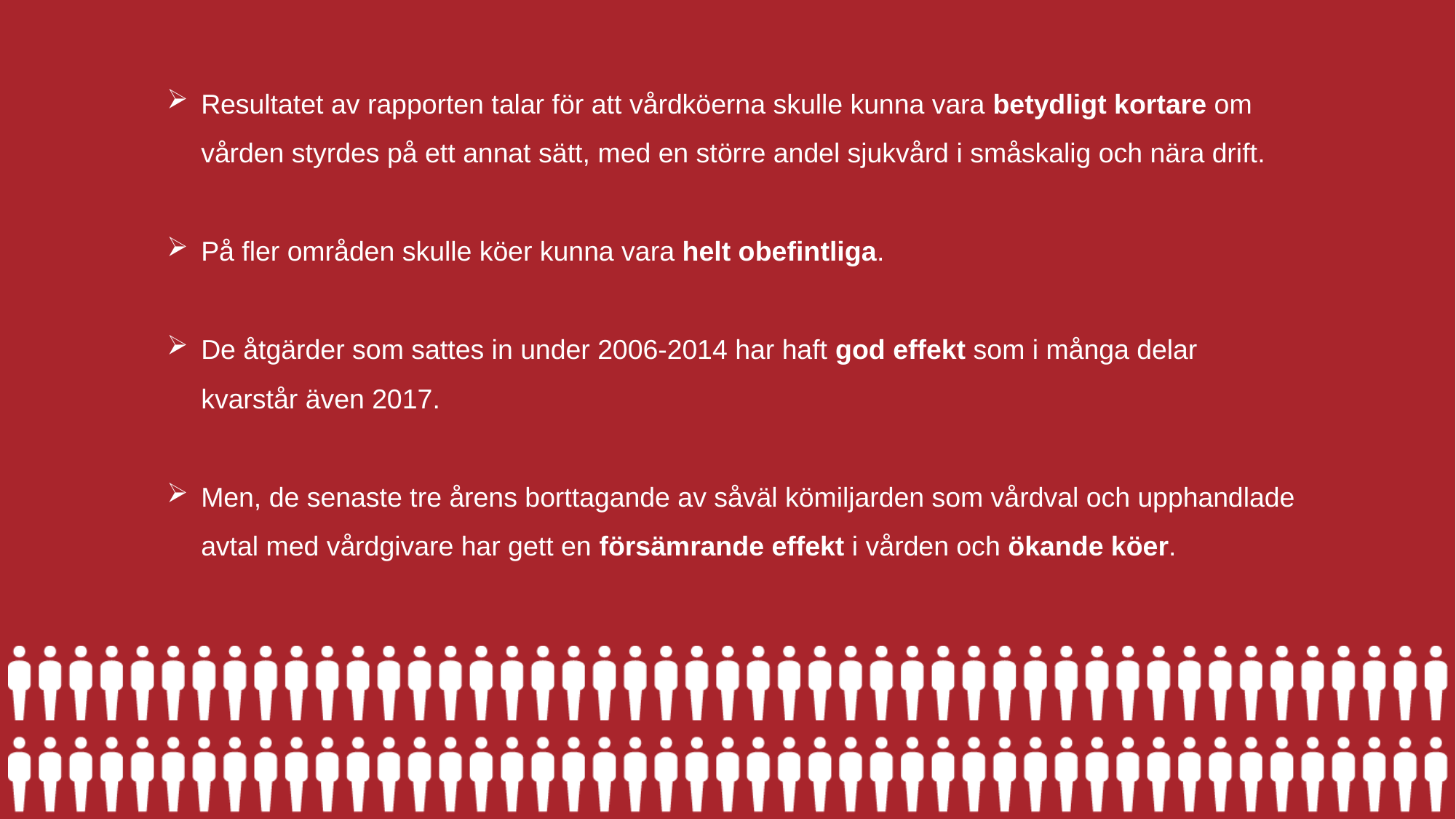

Resultatet av rapporten talar för att vårdköerna skulle kunna vara betydligt kortare om vården styrdes på ett annat sätt, med en större andel sjukvård i småskalig och nära drift.

På fler områden skulle köer kunna vara helt obefintliga.

De åtgärder som sattes in under 2006-2014 har haft god effekt som i många delar kvarstår även 2017.

Men, de senaste tre årens borttagande av såväl kömiljarden som vårdval och upphandlade avtal med vårdgivare har gett en försämrande effekt i vården och ökande köer.